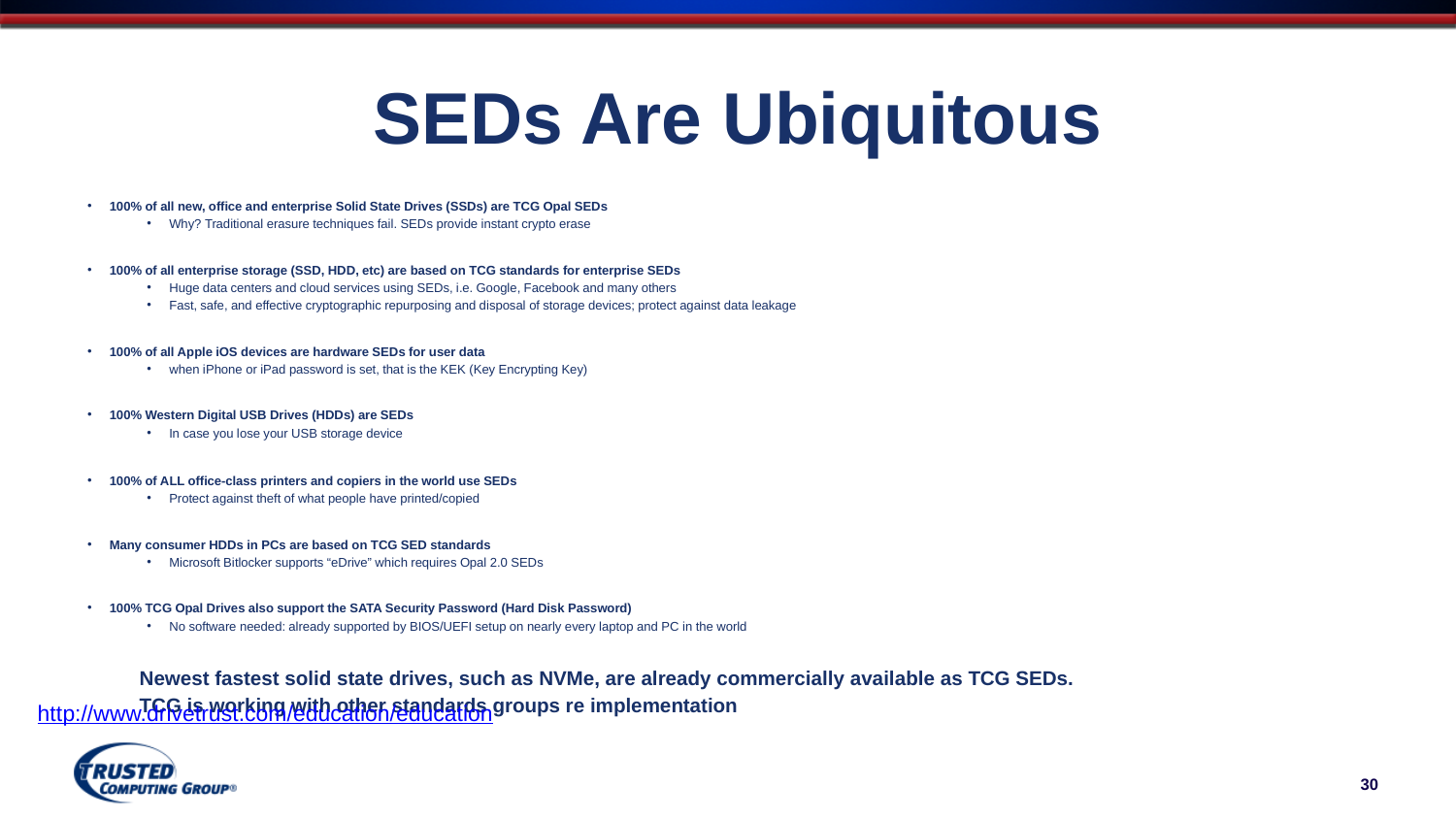

# SEDs Are Ubiquitous
100% of all new, office and enterprise Solid State Drives (SSDs) are TCG Opal SEDs
Why? Traditional erasure techniques fail. SEDs provide instant crypto erase

100% of all enterprise storage (SSD, HDD, etc) are based on TCG standards for enterprise SEDs
Huge data centers and cloud services using SEDs, i.e. Google, Facebook and many others
Fast, safe, and effective cryptographic repurposing and disposal of storage devices; protect against data leakage

100% of all Apple iOS devices are hardware SEDs for user data
when iPhone or iPad password is set, that is the KEK (Key Encrypting Key)

100% Western Digital USB Drives (HDDs) are SEDs
In case you lose your USB storage device

100% of ALL office-class printers and copiers in the world use SEDs
Protect against theft of what people have printed/copied

Many consumer HDDs in PCs are based on TCG SED standards
Microsoft Bitlocker supports “eDrive” which requires Opal 2.0 SEDs

100% TCG Opal Drives also support the SATA Security Password (Hard Disk Password)
No software needed: already supported by BIOS/UEFI setup on nearly every laptop and PC in the world

Newest fastest solid state drives, such as NVMe, are already commercially available as TCG SEDs.
TCG is working with other standards groups re implementation

http://www.drivetrust.com/education/education
30
Drive Trust Alliance